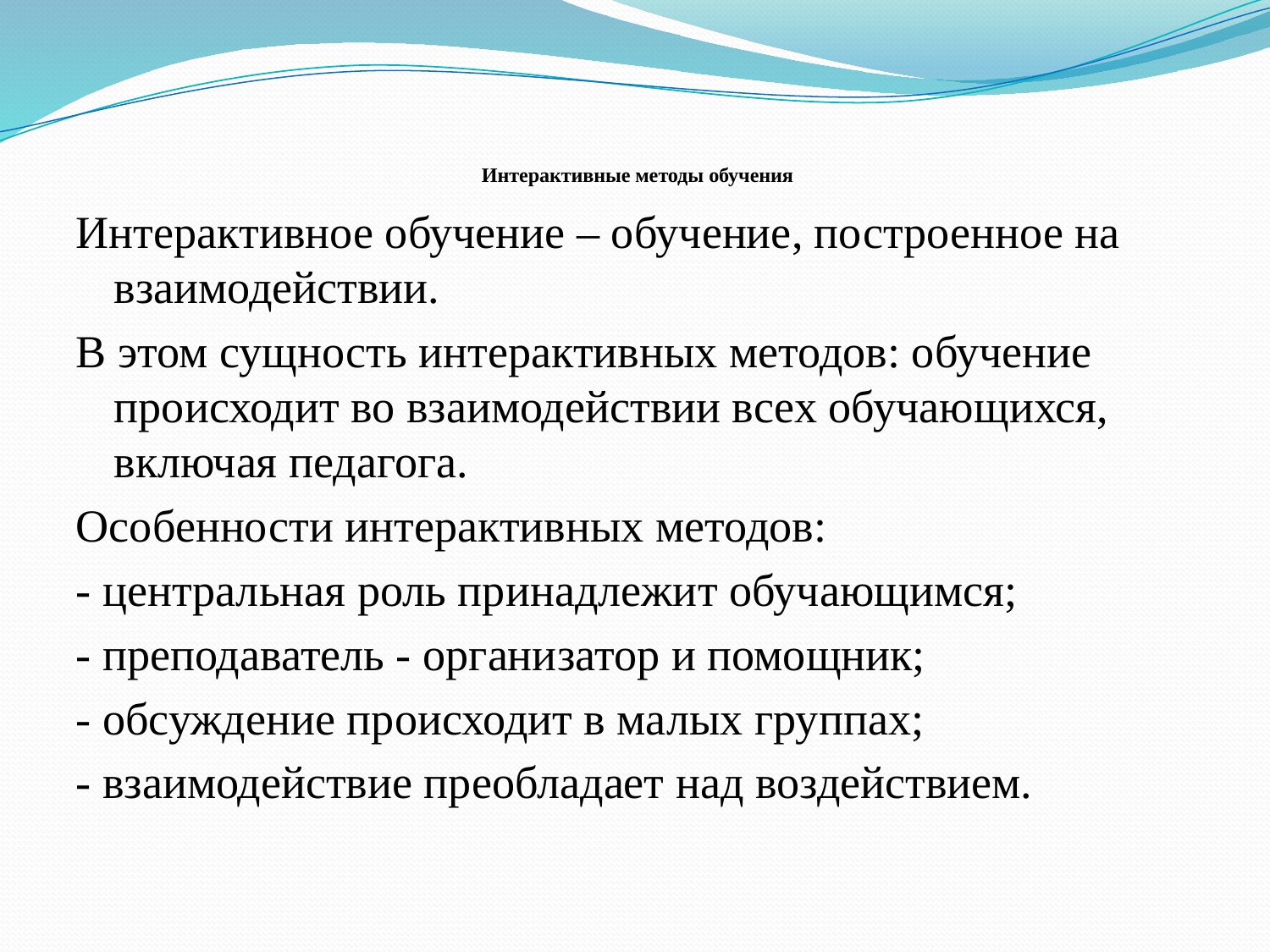

# Интерактивные методы обучения
Интерактивное обучение – обучение, построенное на взаимодействии.
В этом сущность интерактивных методов: обучение происходит во взаимодействии всех обучающихся, включая педагога.
Особенности интерактивных методов:
- центральная роль принадлежит обучающимся;
- преподаватель - организатор и помощник;
- обсуждение происходит в малых группах;
- взаимодействие преобладает над воздействием.